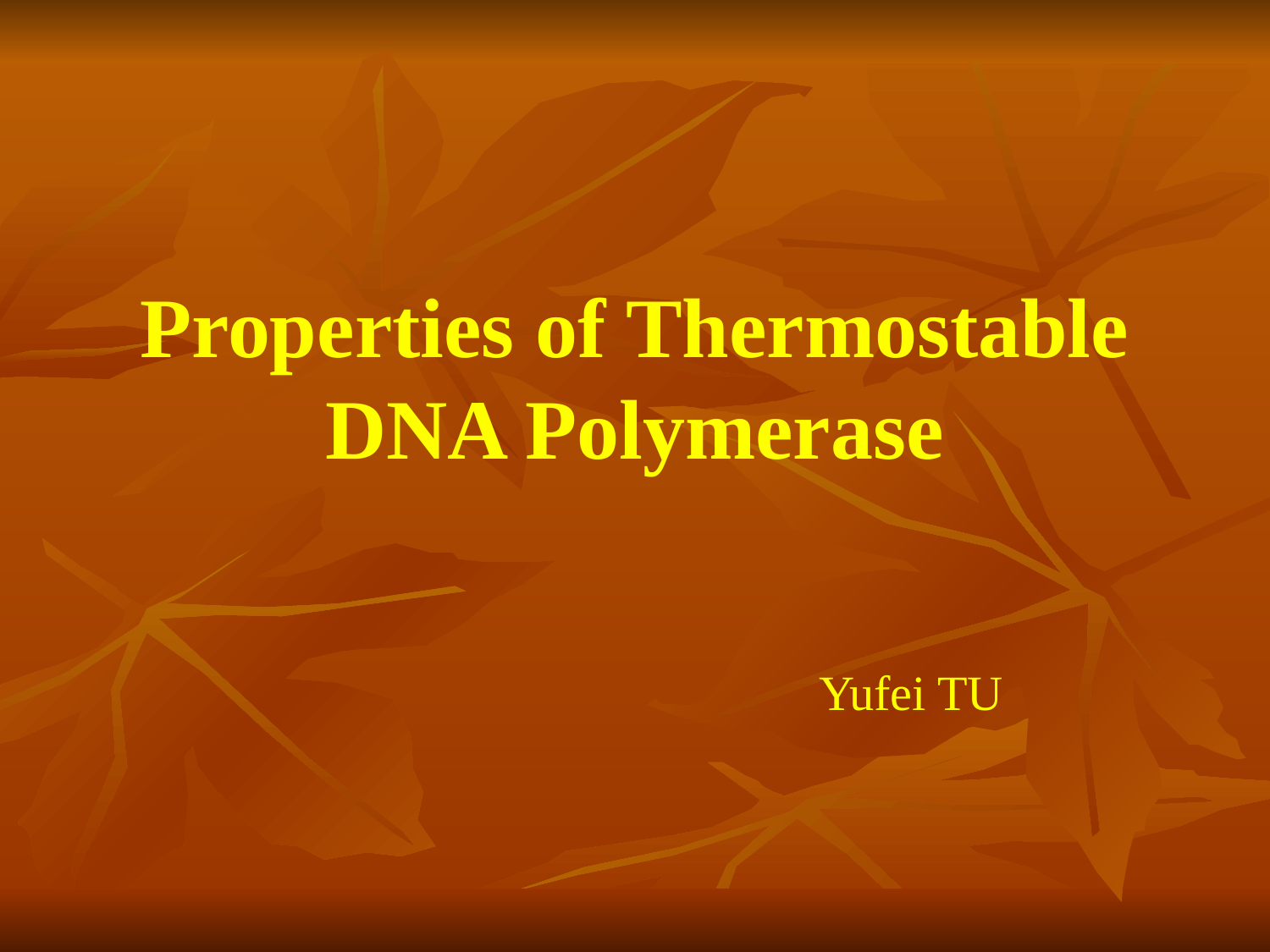

# Properties of Thermostable DNA Polymerase

                                             Yufei TU